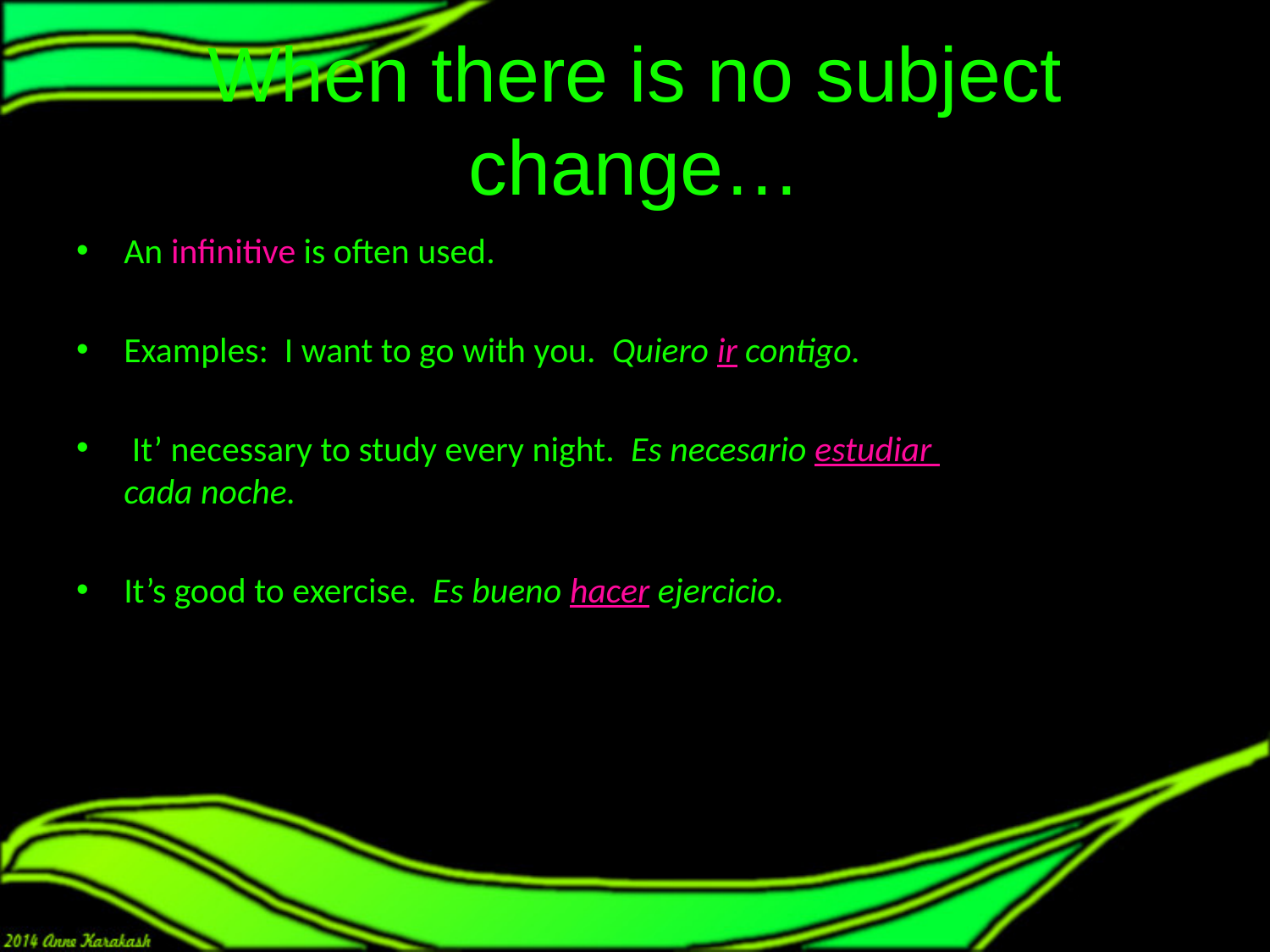

# When there is no subject change…
An infinitive is often used.

Examples:  I want to go with you.  Quiero ir contigo.

 It’ necessary to study every night.  Es necesario estudiar 	   	     cada noche.

It’s good to exercise.  Es bueno hacer ejercicio.